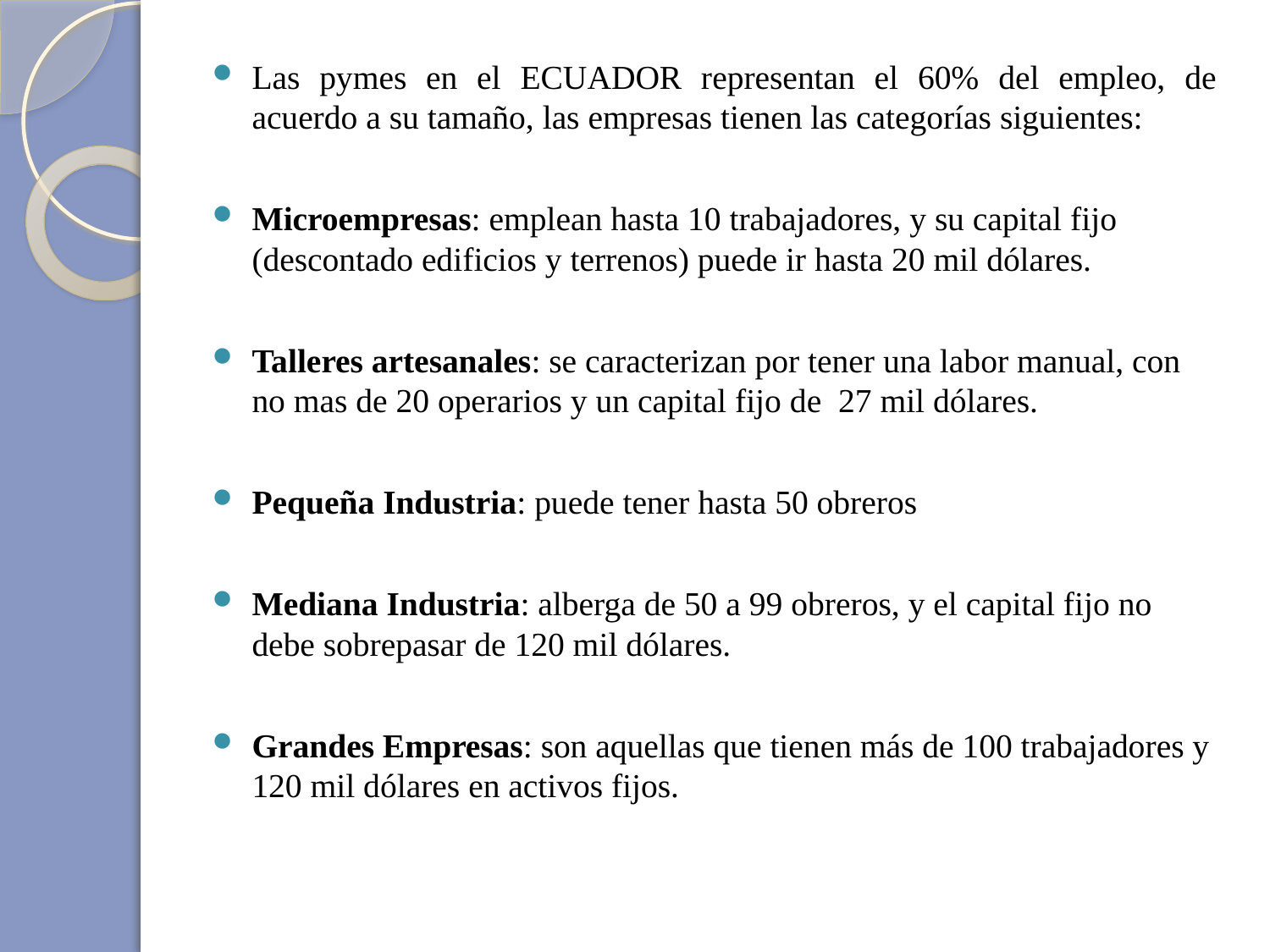

Las pymes en el ECUADOR representan el 60% del empleo, de acuerdo a su tamaño, las empresas tienen las categorías siguientes:

Microempresas: emplean hasta 10 trabajadores, y su capital fijo (descontado edificios y terrenos) puede ir hasta 20 mil dólares.

Talleres artesanales: se caracterizan por tener una labor manual, con no mas de 20 operarios y un capital fijo de  27 mil dólares.

Pequeña Industria: puede tener hasta 50 obreros

Mediana Industria: alberga de 50 a 99 obreros, y el capital fijo no debe sobrepasar de 120 mil dólares.

Grandes Empresas: son aquellas que tienen más de 100 trabajadores y 120 mil dólares en activos fijos.